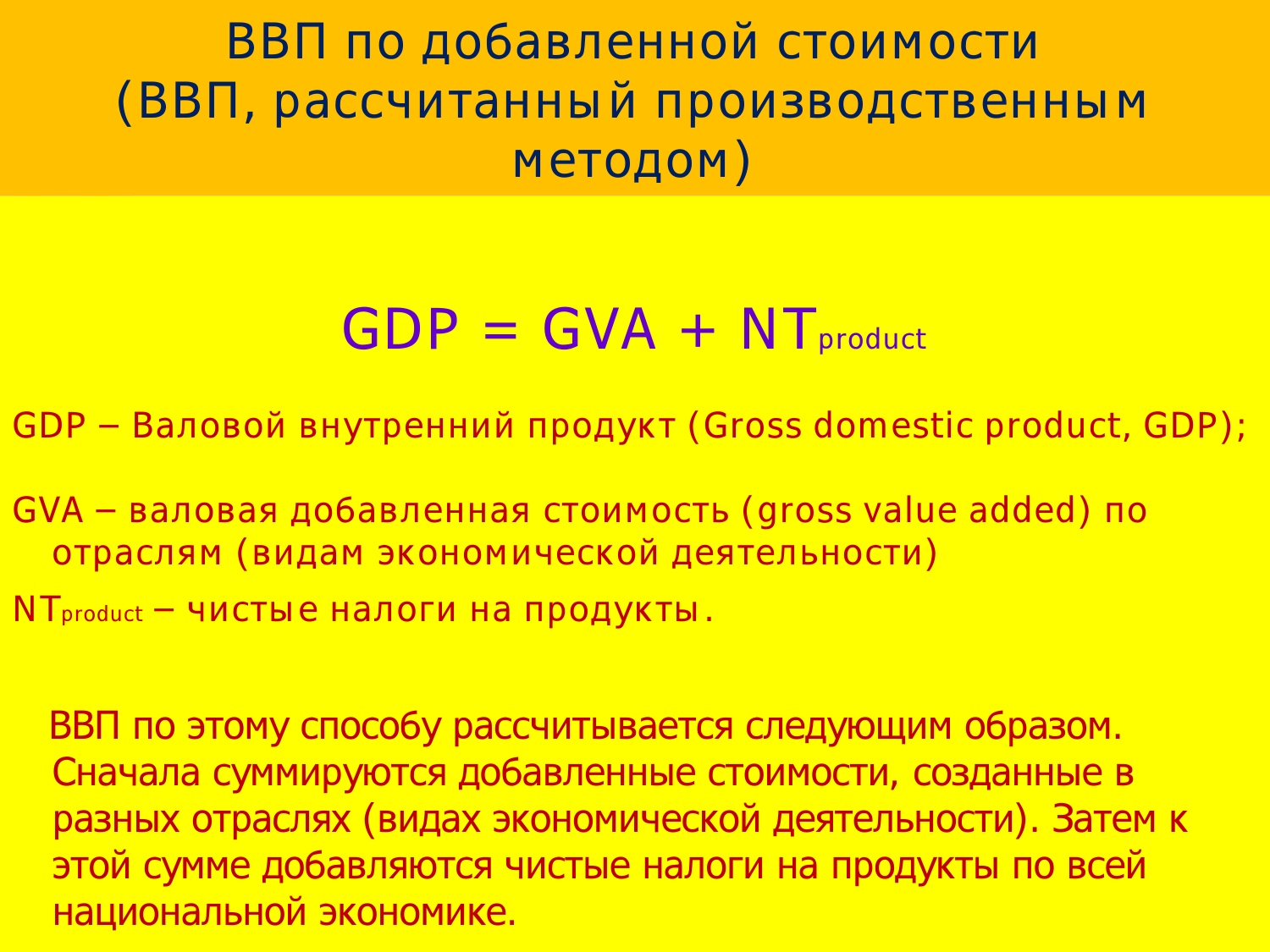

# ВВП по добавленной стоимости (ВВП, рассчитанный производственным методом)

GDP = GVA + NTproduct
GDP – Валовой внутренний продукт (Gross domestic product, GDP);
GVA – валовая добавленная стоимость (gross value added) по отраслям (видам экономической деятельности)
NTproduct – чистые налоги на продукты.

   ВВП по этому способу рассчитывается следующим образом. Сначала суммируются добавленные стоимости, созданные в разных отраслях (видах экономической деятельности). Затем к этой сумме добавляются чистые налоги на продукты по всей национальной экономике.